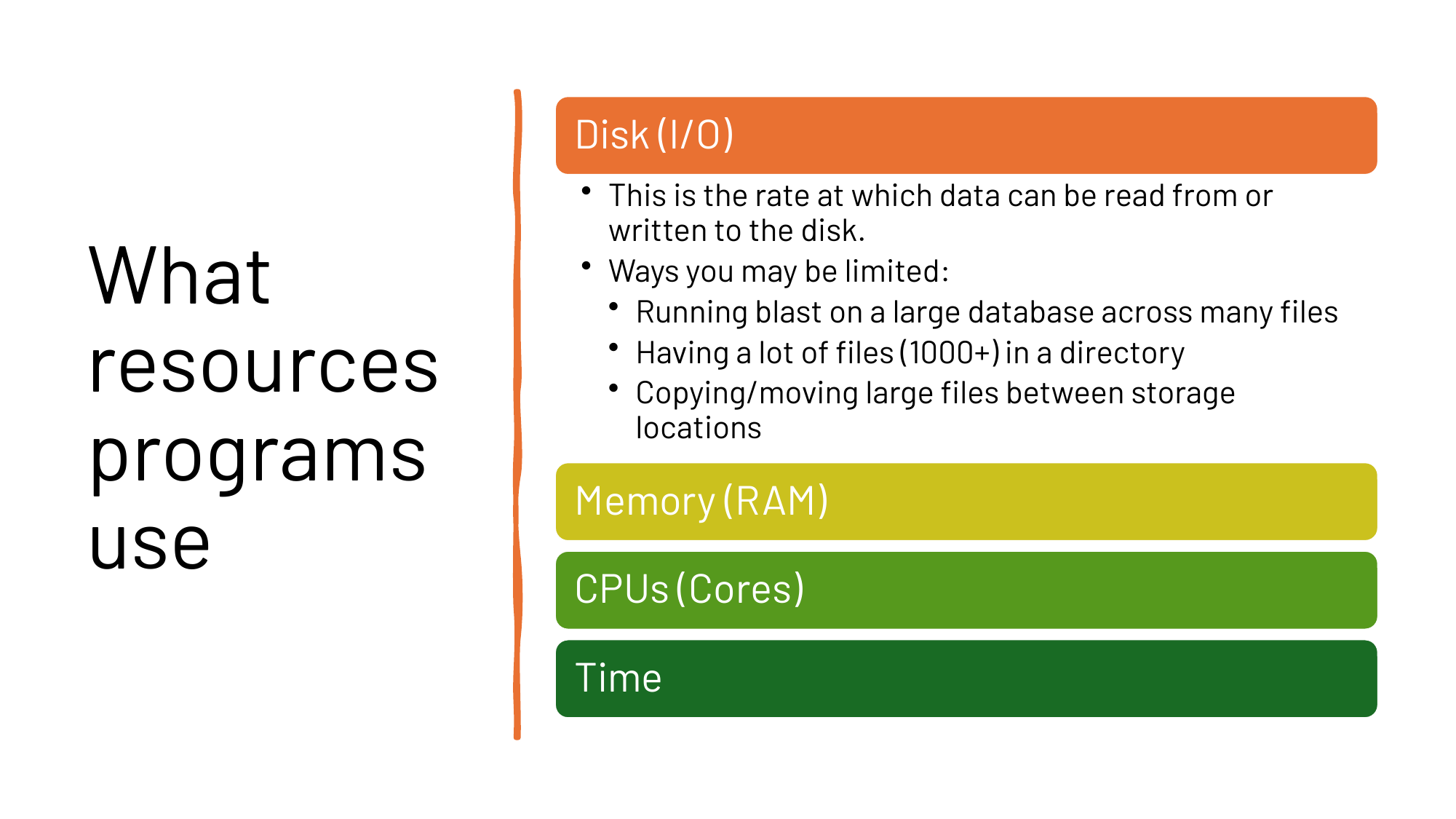

Disk (I/O)
This is the rate at which data can be read from or written to the disk.
Ways you may be limited:
Running blast on a large database across many files
Having a lot of files (1000+) in a directory
Copying/moving large files between storage locations
Memory (RAM)
CPUs (Cores)
Time
# What resources programs use